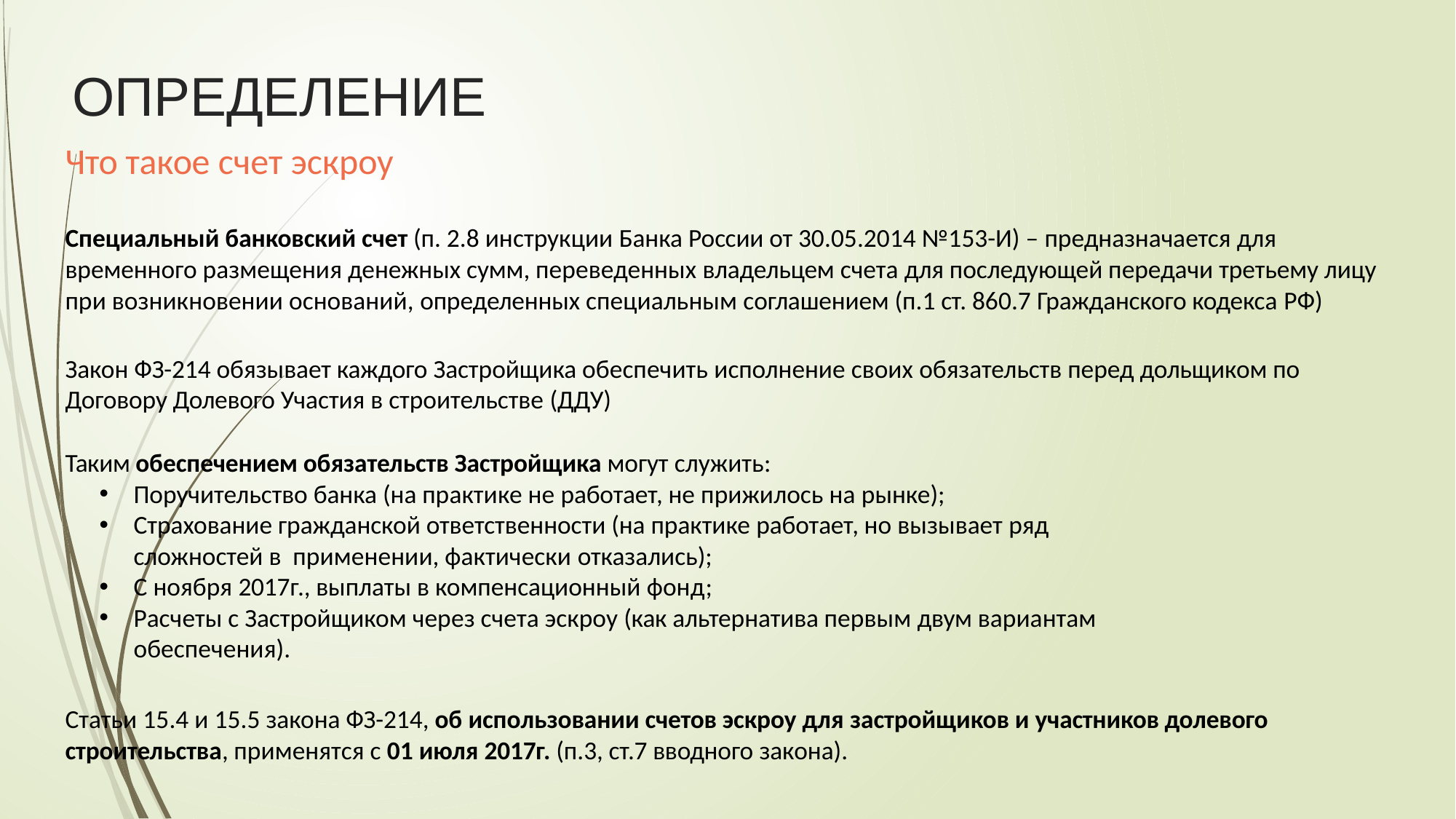

# ОПРЕДЕЛЕНИЕ
Что такое счет эскроу

Специальный банковский счет (п. 2.8 инструкции Банка России от 30.05.2014 №153-И) – предназначается для
временного размещения денежных сумм, переведенных владельцем счета для последующей передачи третьему лицу  при возникновении оснований, определенных специальным соглашением (п.1 ст. 860.7 Гражданского кодекса РФ)

Закон ФЗ-214 обязывает каждого Застройщика обеспечить исполнение своих обязательств перед дольщиком по  Договору Долевого Участия в строительстве (ДДУ)

Таким обеспечением обязательств Застройщика могут служить:
Поручительство банка (на практике не работает, не прижилось на рынке);
Страхование гражданской ответственности (на практике работает, но вызывает ряд сложностей в  применении, фактически отказались);
С ноября 2017г., выплаты в компенсационный фонд;
Расчеты с Застройщиком через счета эскроу (как альтернатива первым двум вариантам обеспечения).

Статьи 15.4 и 15.5 закона ФЗ-214, об использовании счетов эскроу для застройщиков и участников долевого  строительства, применятся с 01 июля 2017г. (п.3, ст.7 вводного закона).